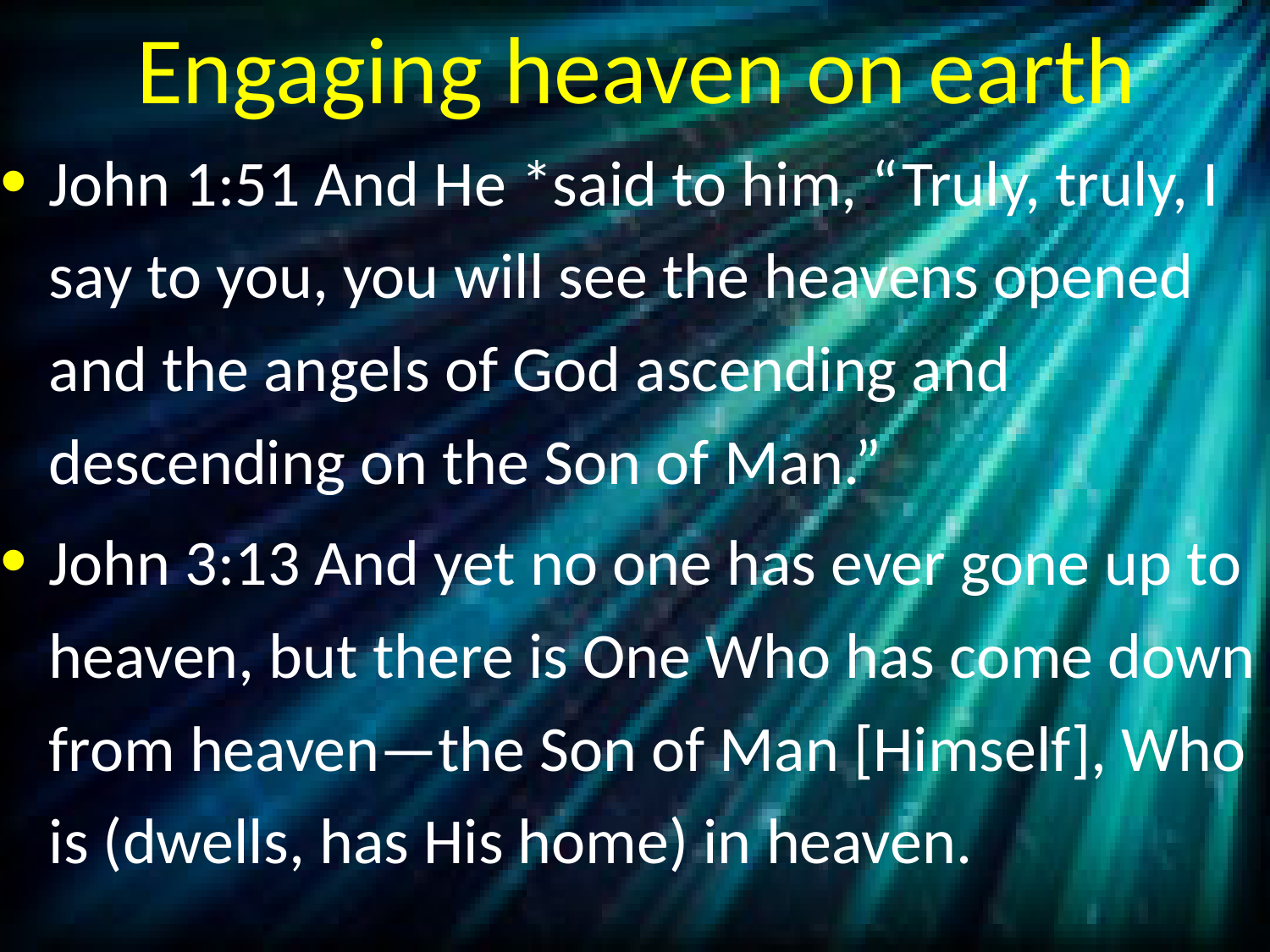

# Engaging heaven on earth
John 1:51 And He *said to him, “Truly, truly, I say to you, you will see the heavens opened and the angels of God ascending and descending on the Son of Man.”
John 3:13 And yet no one has ever gone up to heaven, but there is One Who has come down from heaven—the Son of Man [Himself], Who is (dwells, has His home) in heaven.